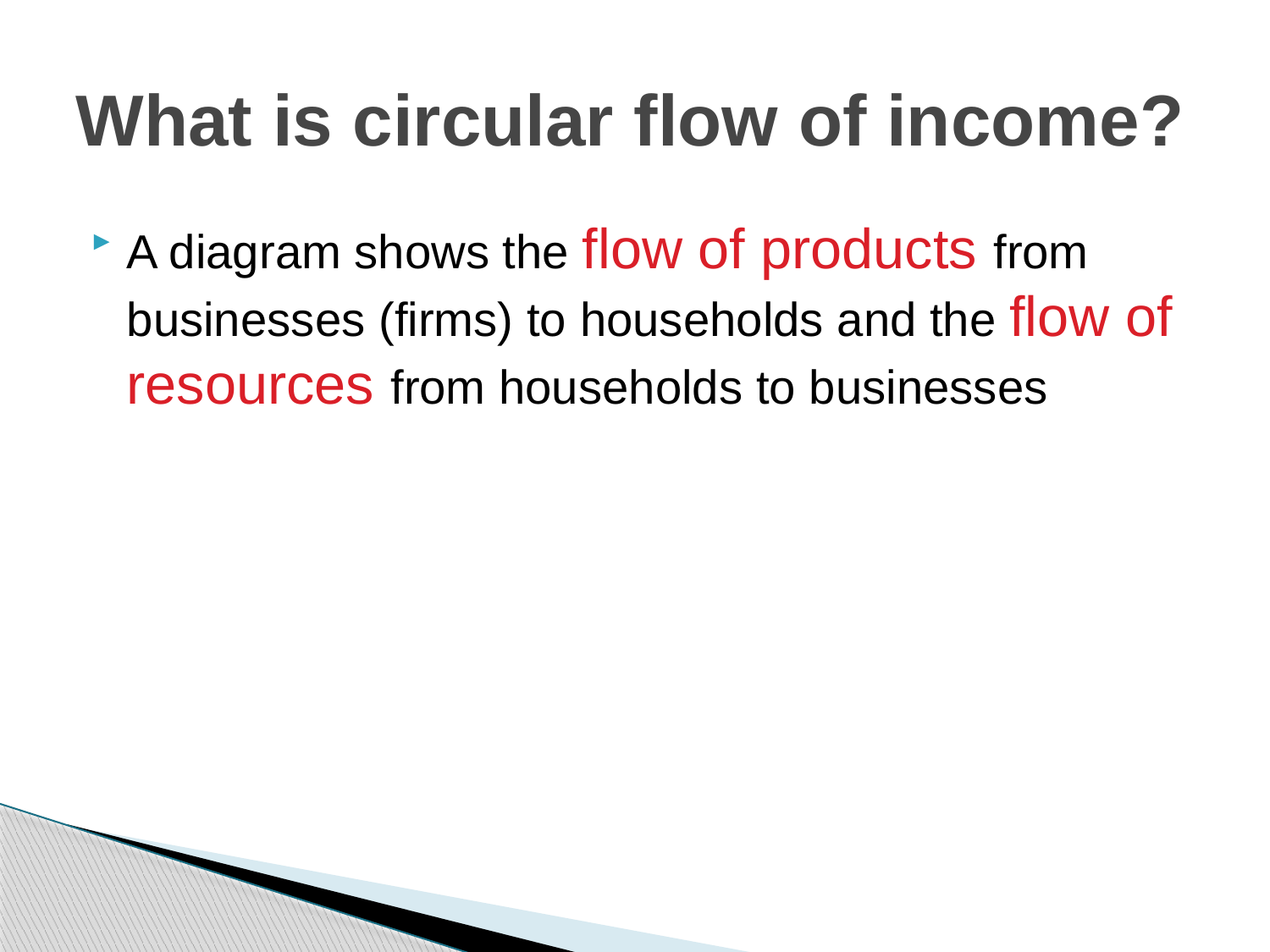

# What is circular flow of income?
A diagram shows the flow of products from businesses (firms) to households and the flow of resources from households to businesses